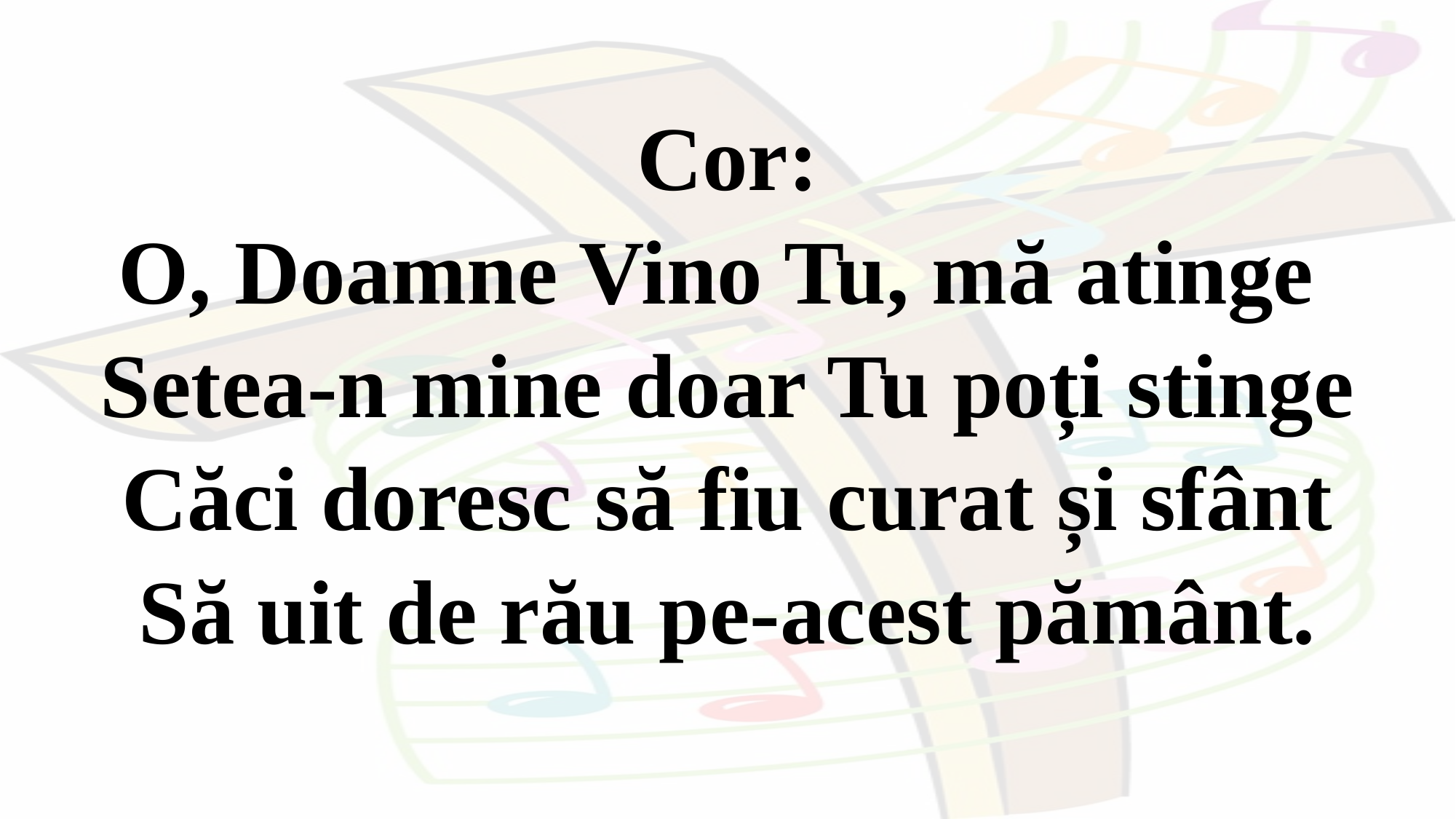

Cor:
O, Doamne Vino Tu, mă atinge
Setea‑n mine doar Tu poți stinge
Căci doresc să fiu curat și sfânt
Să uit de rău pe-acest pământ.